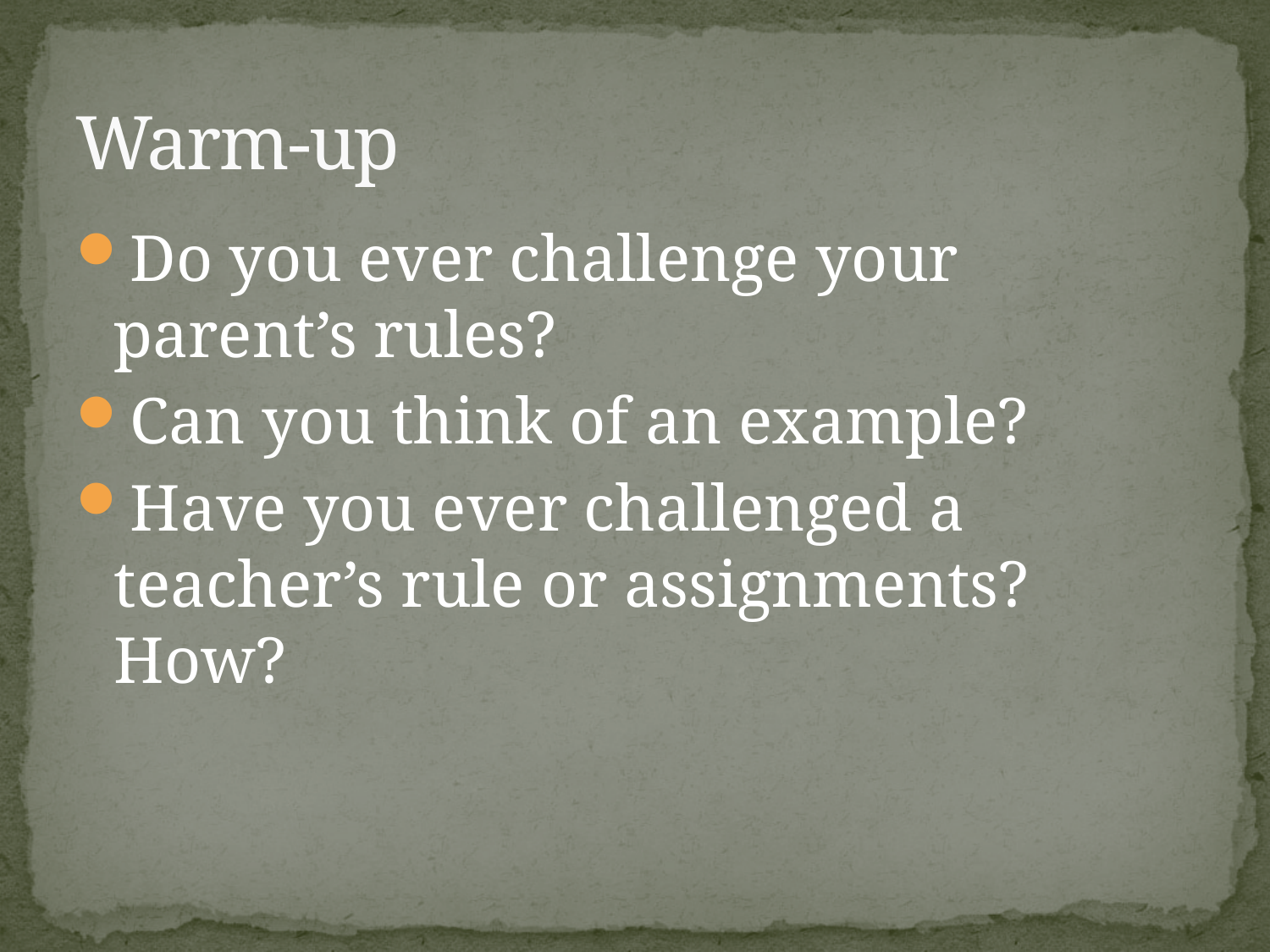

# Warm-up
Do you ever challenge your parent’s rules?
Can you think of an example?
Have you ever challenged a teacher’s rule or assignments? How?